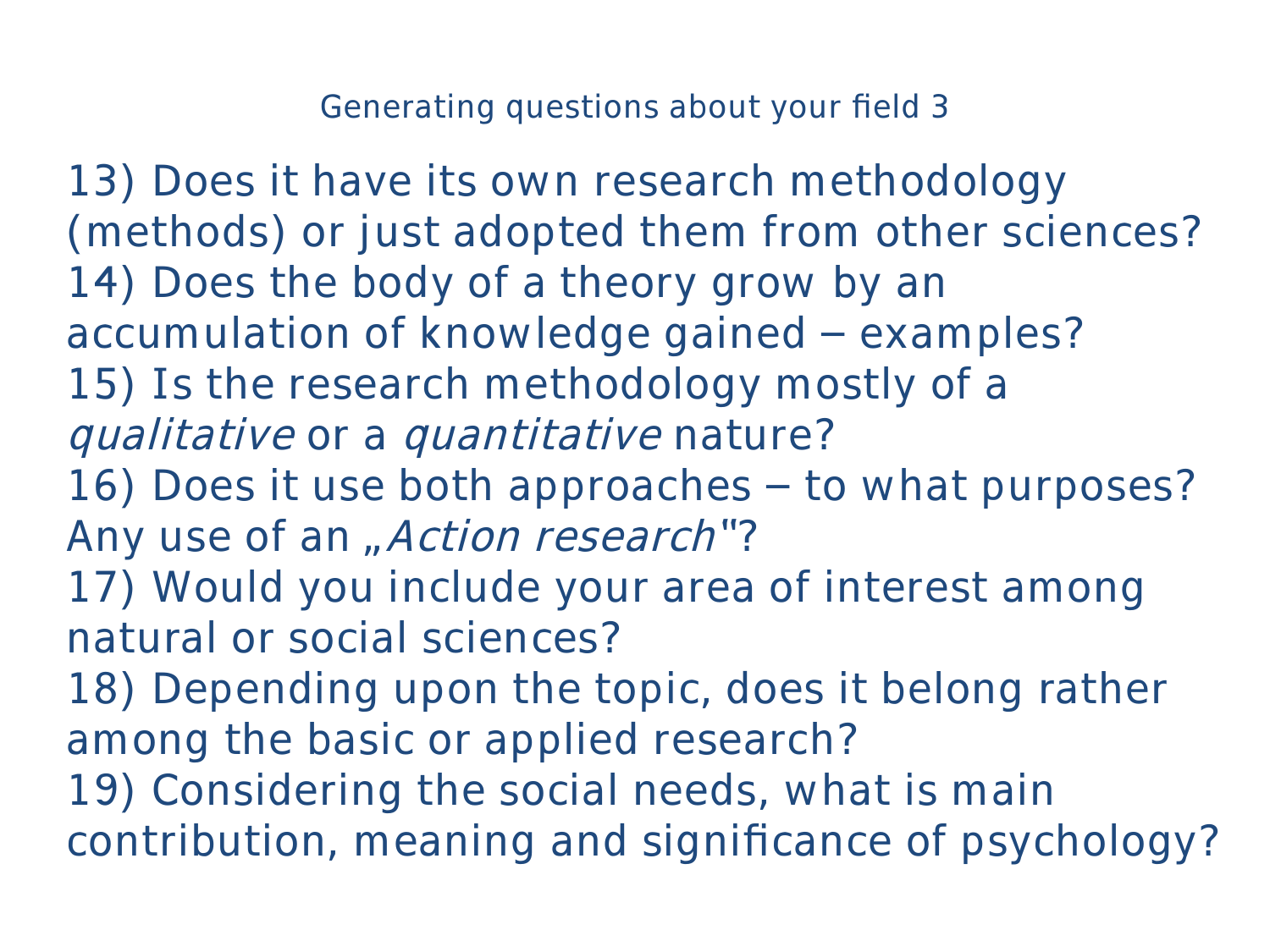

# Generating questions about your field 3
13) Does it have its own research methodology (methods) or just adopted them from other sciences?
14) Does the body of a theory grow by an accumulation of knowledge gained – examples?
15) Is the research methodology mostly of a qualitative or a quantitative nature?
16) Does it use both approaches – to what purposes? Any use of an „Action research“?
17) Would you include your area of interest among natural or social sciences?
18) Depending upon the topic, does it belong rather among the basic or applied research?
19) Considering the social needs, what is main contribution, meaning and significance of psychology?